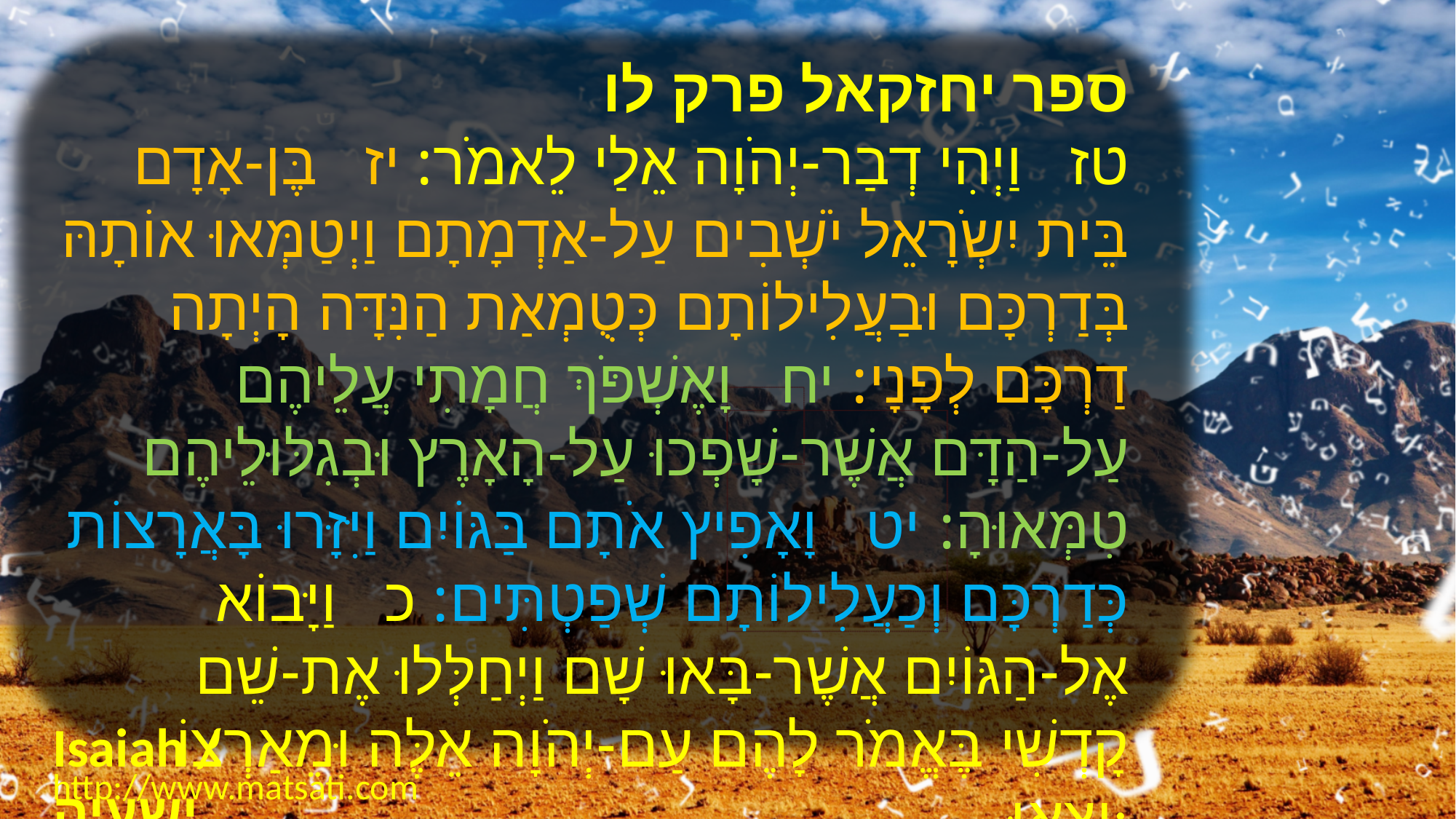

ספר יחזקאל פרק לו
טז   וַיְהִי דְבַר-יְהֹוָה אֵלַי לֵאמֹר: יז   בֶּן-אָדָם בֵּית יִשְֹרָאֵל יֹשְׁבִים עַל-אַדְמָתָם וַיְטַמְּאוּ אוֹתָהּ בְּדַרְכָּם וּבַעֲלִילוֹתָם כְּטֻמְאַת הַנִּדָּה הָיְתָה דַרְכָּם לְפָנָי: יח   וָאֶשְׁפֹּךְ חֲמָתִי עֲלֵיהֶם עַל-הַדָּם אֲשֶׁר-שָׁפְכוּ עַל-הָאָרֶץ וּבְגִלּוּלֵיהֶם טִמְּאוּהָ: יט   וָאָפִיץ אֹתָם בַּגּוֹיִם וַיִּזָּרוּ בָּאֲרָצוֹת כְּדַרְכָּם וְכַעֲלִילוֹתָם שְׁפַטְתִּים: כ   וַיָּבוֹא אֶל-הַגּוֹיִם אֲשֶׁר-בָּאוּ שָׁם וַיְחַלְּלוּ אֶת-שֵׁם קָדְשִׁי בֶּאֱמֹר לָהֶם עַם-יְהֹוָה אֵלֶּה וּמֵאַרְצוֹ יָצָאוּ:

Isaiah / ישעיה
http://www.matsati.com